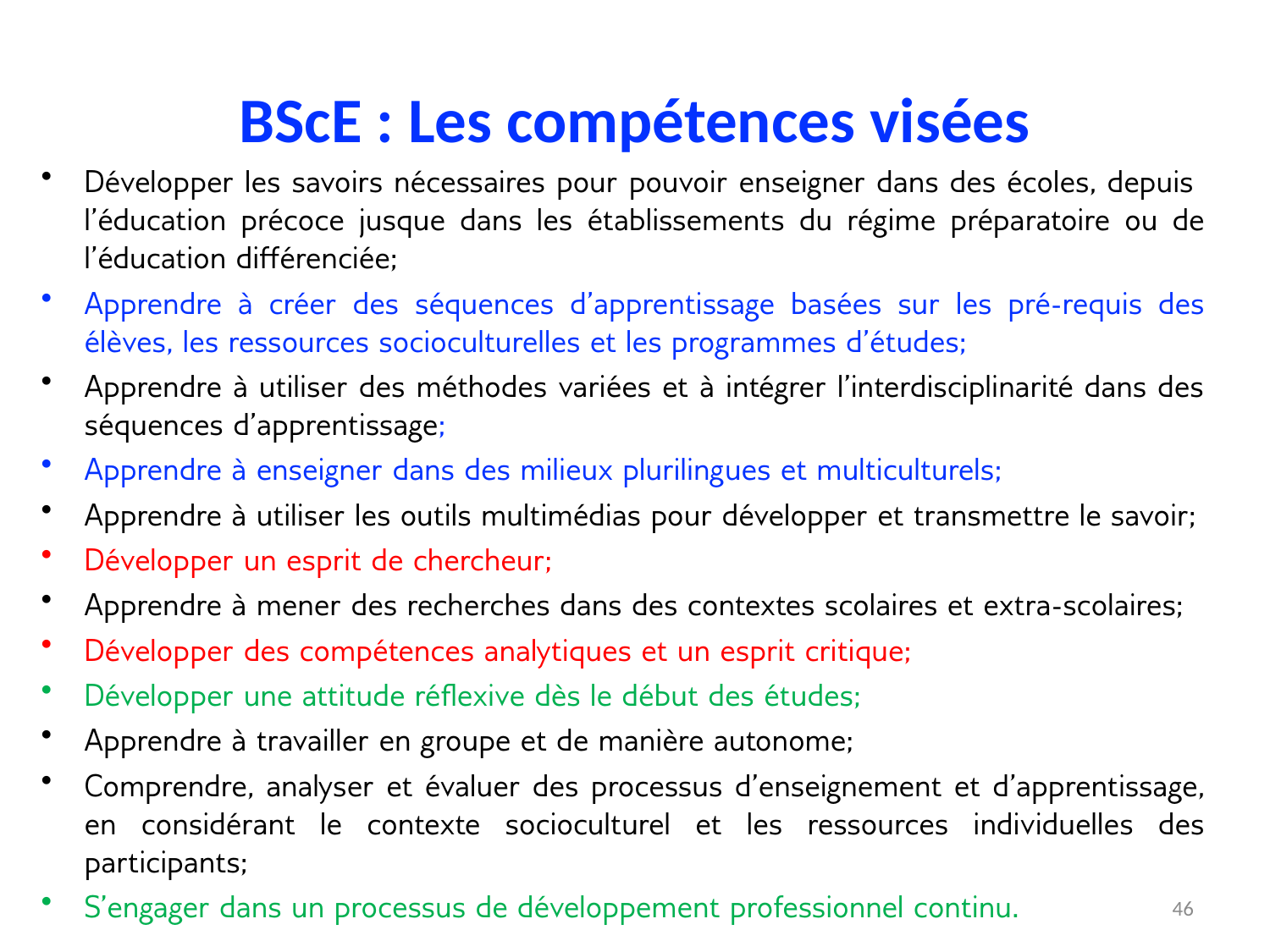

# BScE : Les compétences visées
Développer les savoirs nécessaires pour pouvoir enseigner dans des écoles, depuis
l’éducation précoce jusque dans les établissements du régime préparatoire ou de l’éducation différenciée;
Apprendre à créer des séquences d’apprentissage basées sur les pré-requis des élèves, les ressources socioculturelles et les programmes d’études;
Apprendre à utiliser des méthodes variées et à intégrer l’interdisciplinarité dans des séquences d’apprentissage;
Apprendre à enseigner dans des milieux plurilingues et multiculturels;
Apprendre à utiliser les outils multimédias pour développer et transmettre le savoir;
Développer un esprit de chercheur;
Apprendre à mener des recherches dans des contextes scolaires et extra-scolaires;
Développer des compétences analytiques et un esprit critique;
Développer une attitude réflexive dès le début des études;
Apprendre à travailler en groupe et de manière autonome;
Comprendre, analyser et évaluer des processus d’enseignement et d’apprentissage, en considérant le contexte socioculturel et les ressources individuelles des participants;
S’engager dans un processus de développement professionnel continu.
46